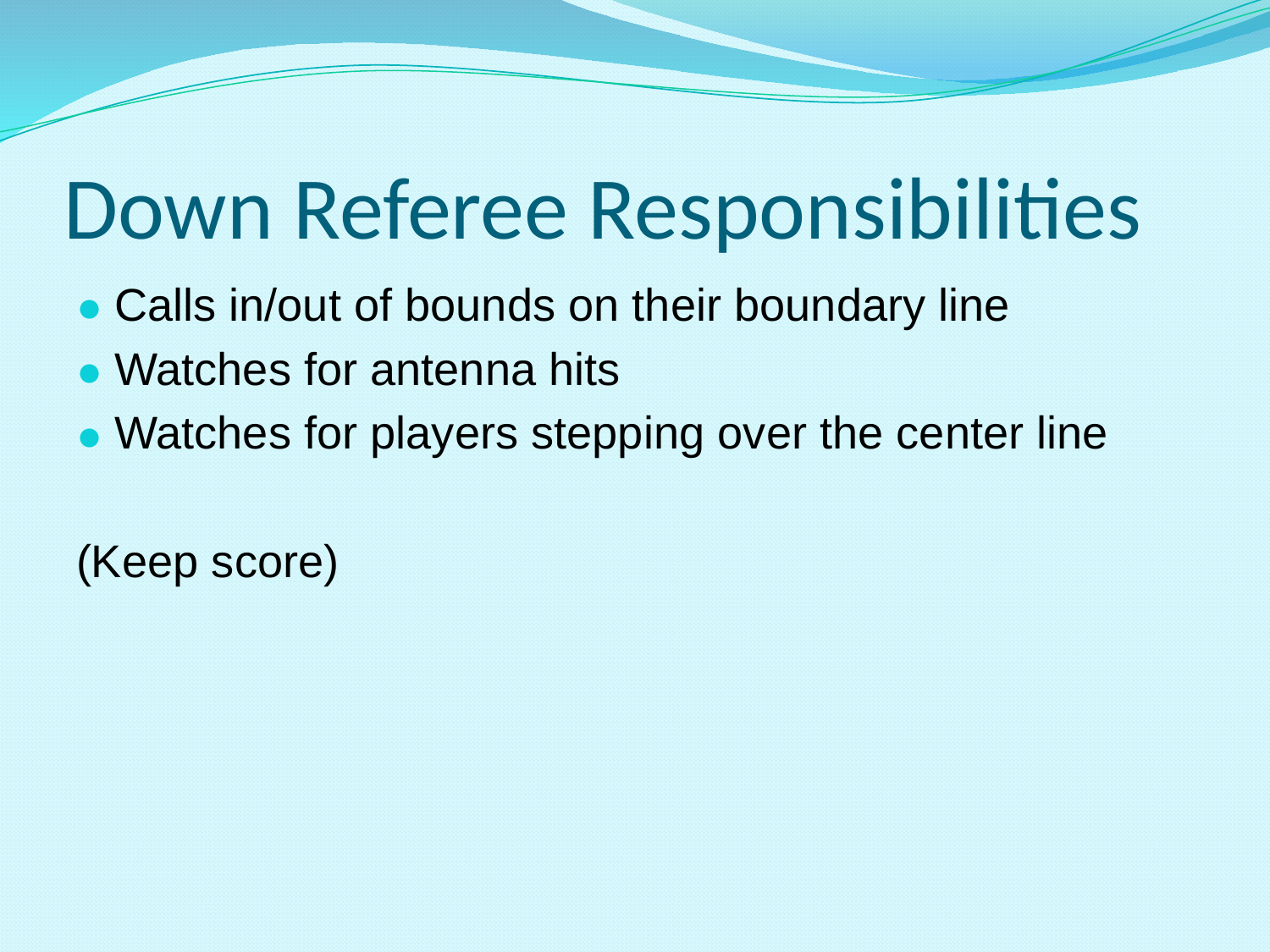

# Down Referee Responsibilities
Calls in/out of bounds on their boundary line
Watches for antenna hits
Watches for players stepping over the center line

(Keep score)